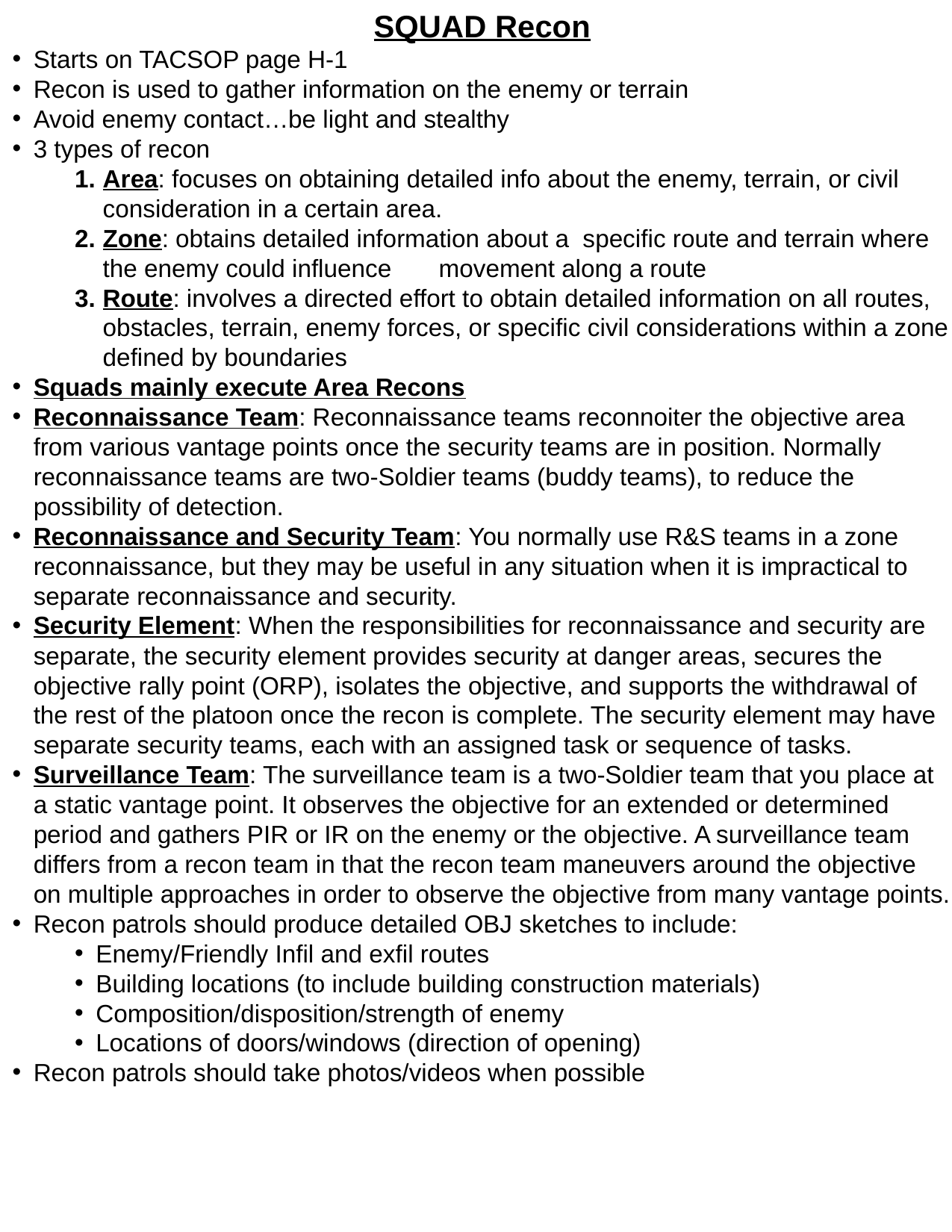

SQUAD Recon
Starts on TACSOP page H-1
Recon is used to gather information on the enemy or terrain
Avoid enemy contact…be light and stealthy
3 types of recon
Area: focuses on obtaining detailed info about the enemy, terrain, or civil consideration in a certain area.
Zone: obtains detailed information about a  specific route and terrain where the enemy could influence 	movement along a route
Route: involves a directed effort to obtain detailed information on all routes, obstacles, terrain, enemy forces, or specific civil considerations within a zone defined by boundaries
Squads mainly execute Area Recons
Reconnaissance Team: Reconnaissance teams reconnoiter the objective area from various vantage points once the security teams are in position. Normally reconnaissance teams are two-Soldier teams (buddy teams), to reduce the possibility of detection.
Reconnaissance and Security Team: You normally use R&S teams in a zone reconnaissance, but they may be useful in any situation when it is impractical to separate reconnaissance and security.
Security Element: When the responsibilities for reconnaissance and security are separate, the security element provides security at danger areas, secures the objective rally point (ORP), isolates the objective, and supports the withdrawal of the rest of the platoon once the recon is complete. The security element may have separate security teams, each with an assigned task or sequence of tasks.
Surveillance Team: The surveillance team is a two-Soldier team that you place at a static vantage point. It observes the objective for an extended or determined period and gathers PIR or IR on the enemy or the objective. A surveillance team differs from a recon team in that the recon team maneuvers around the objective on multiple approaches in order to observe the objective from many vantage points.
Recon patrols should produce detailed OBJ sketches to include:
Enemy/Friendly Infil and exfil routes
Building locations (to include building construction materials)
Composition/disposition/strength of enemy
Locations of doors/windows (direction of opening)
Recon patrols should take photos/videos when possible